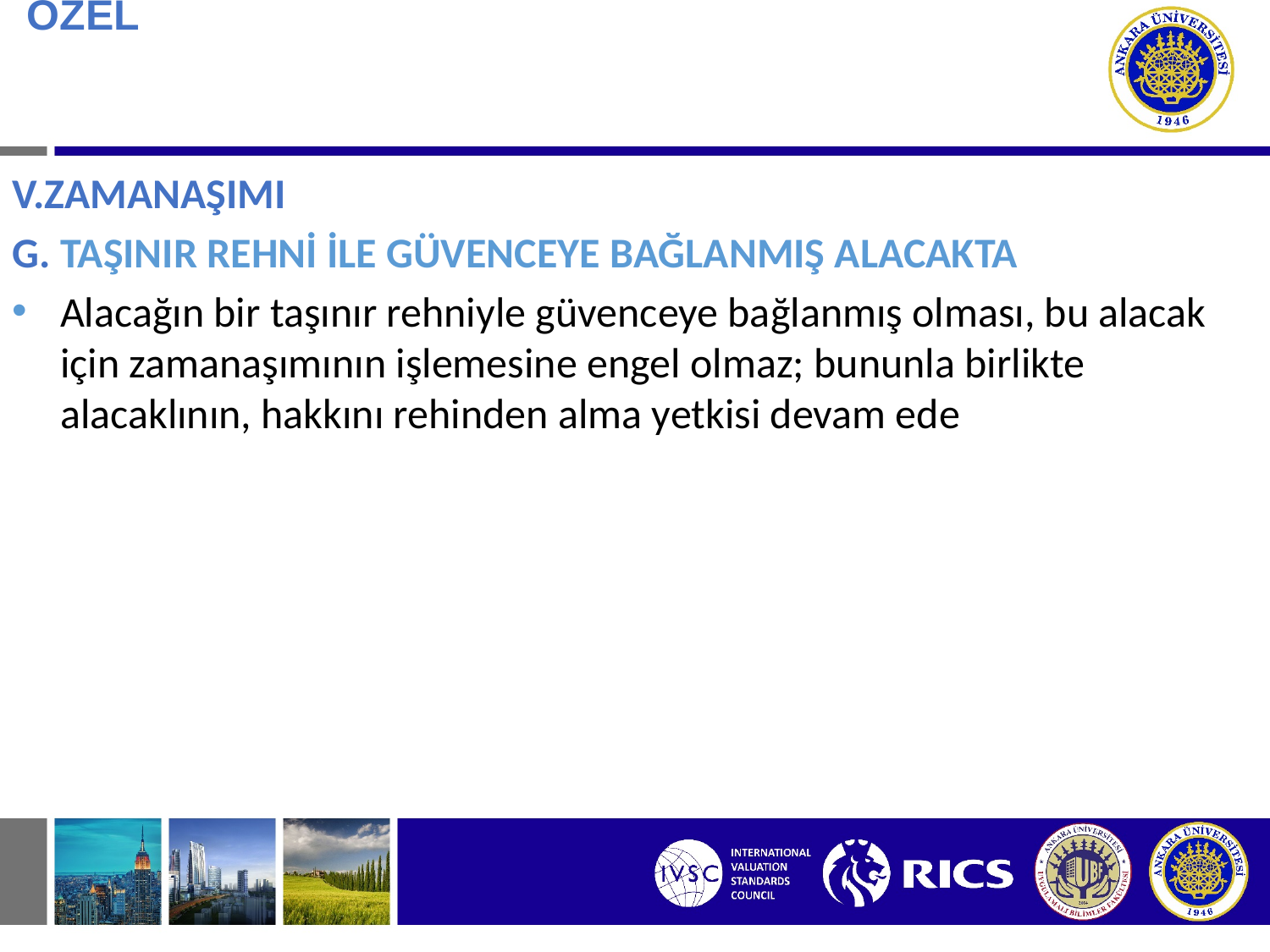

# BORÇ İLİŞKİSİNDE ÖZEL DURUMLAR V.ZAMANAŞIMI

V.ZAMANAŞIMI
G. TAŞINIR REHNİ İLE GÜVENCEYE BAĞLANMIŞ ALACAKTA
Alacağın bir taşınır rehniyle güvenceye bağlanmış olması, bu alacak için zamanaşımının işlemesine engel olmaz; bununla birlikte alacaklının, hakkını rehinden alma yetkisi devam ede